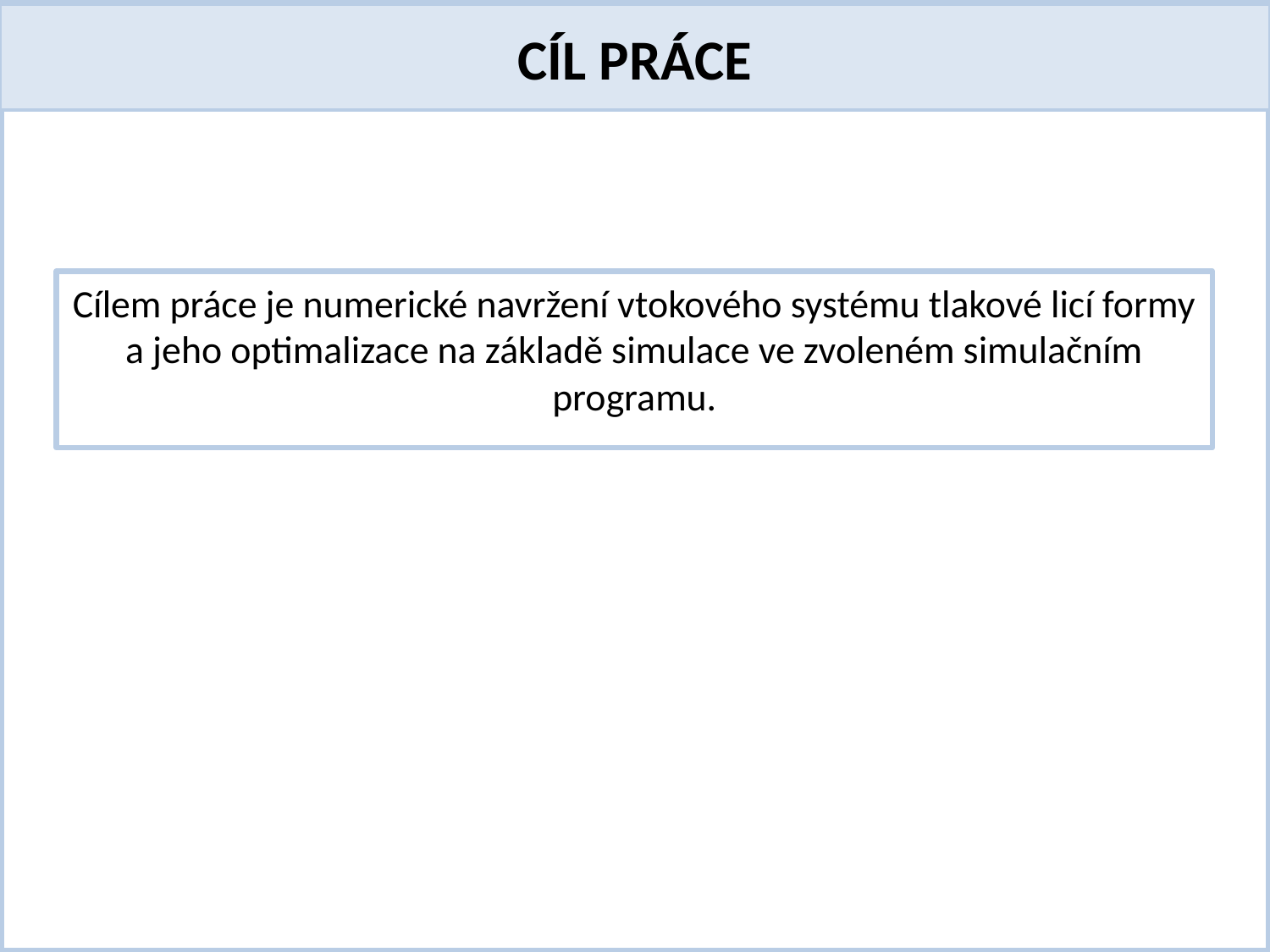

CÍL PRÁCE

Cílem práce je numerické navržení vtokového systému tlakové licí formy a jeho optimalizace na základě simulace ve zvoleném simulačním programu.